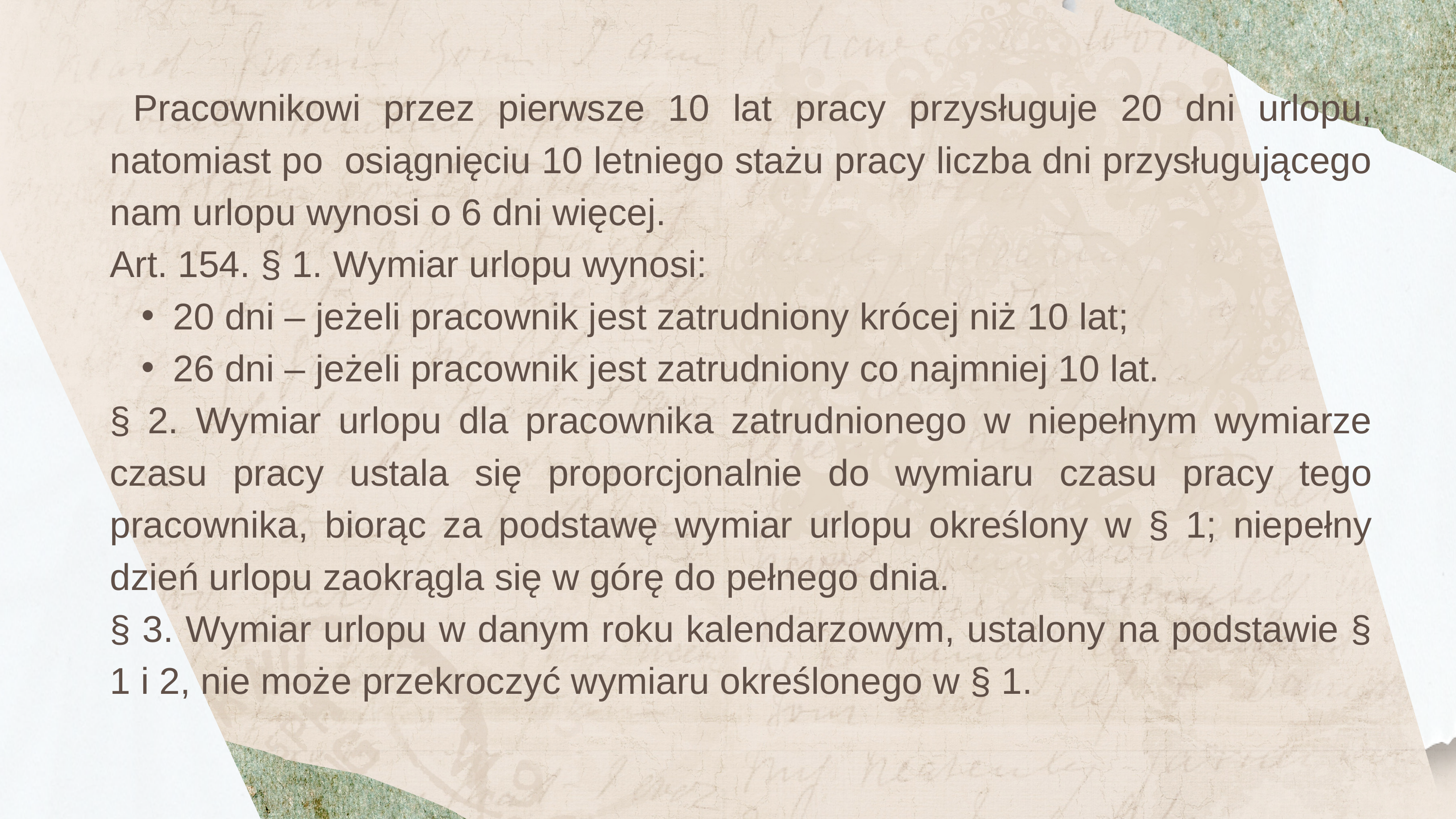

Pracownikowi przez pierwsze 10 lat pracy przysługuje 20 dni urlopu, natomiast po  osiągnięciu 10 letniego stażu pracy liczba dni przysługującego nam urlopu wynosi o 6 dni więcej.
Art. 154. § 1. Wymiar urlopu wynosi:
20 dni – jeżeli pracownik jest zatrudniony krócej niż 10 lat;
26 dni – jeżeli pracownik jest zatrudniony co najmniej 10 lat.
§ 2. Wymiar urlopu dla pracownika zatrudnionego w niepełnym wymiarze czasu pracy ustala się proporcjonalnie do wymiaru czasu pracy tego pracownika, biorąc za podstawę wymiar urlopu określony w § 1; niepełny dzień urlopu zaokrągla się w górę do pełnego dnia.
§ 3. Wymiar urlopu w danym roku kalendarzowym, ustalony na podstawie § 1 i 2, nie może przekroczyć wymiaru określonego w § 1.